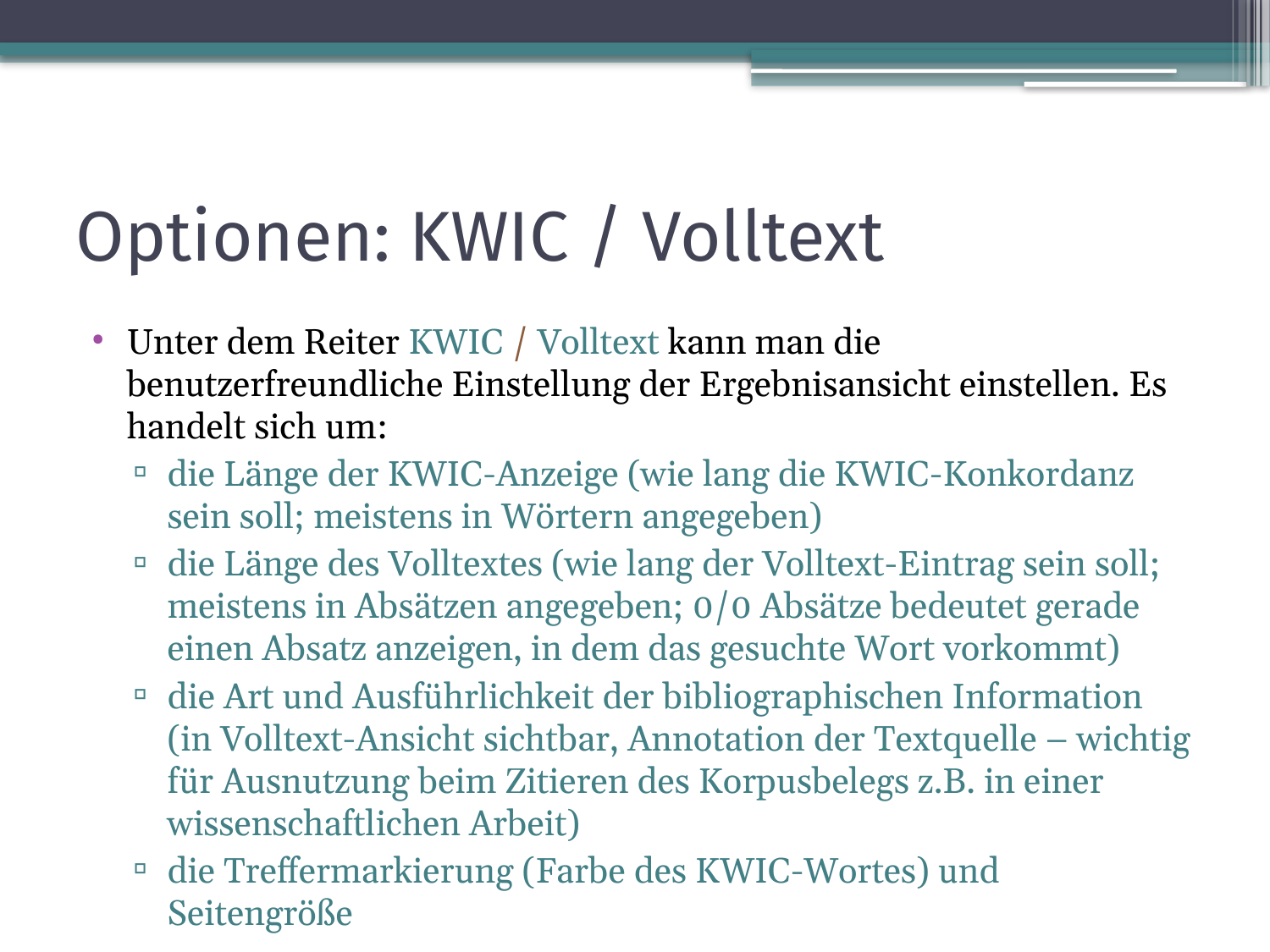

# Optionen: KWIC / Volltext
Unter dem Reiter KWIC / Volltext kann man die benutzerfreundliche Einstellung der Ergebnisansicht einstellen. Es handelt sich um:
die Länge der KWIC-Anzeige (wie lang die KWIC-Konkordanz sein soll; meistens in Wörtern angegeben)
die Länge des Volltextes (wie lang der Volltext-Eintrag sein soll; meistens in Absätzen angegeben; 0/0 Absätze bedeutet gerade einen Absatz anzeigen, in dem das gesuchte Wort vorkommt)
die Art und Ausführlichkeit der bibliographischen Information (in Volltext-Ansicht sichtbar, Annotation der Textquelle – wichtig für Ausnutzung beim Zitieren des Korpusbelegs z.B. in einer wissenschaftlichen Arbeit)
die Treffermarkierung (Farbe des KWIC-Wortes) und Seitengröße